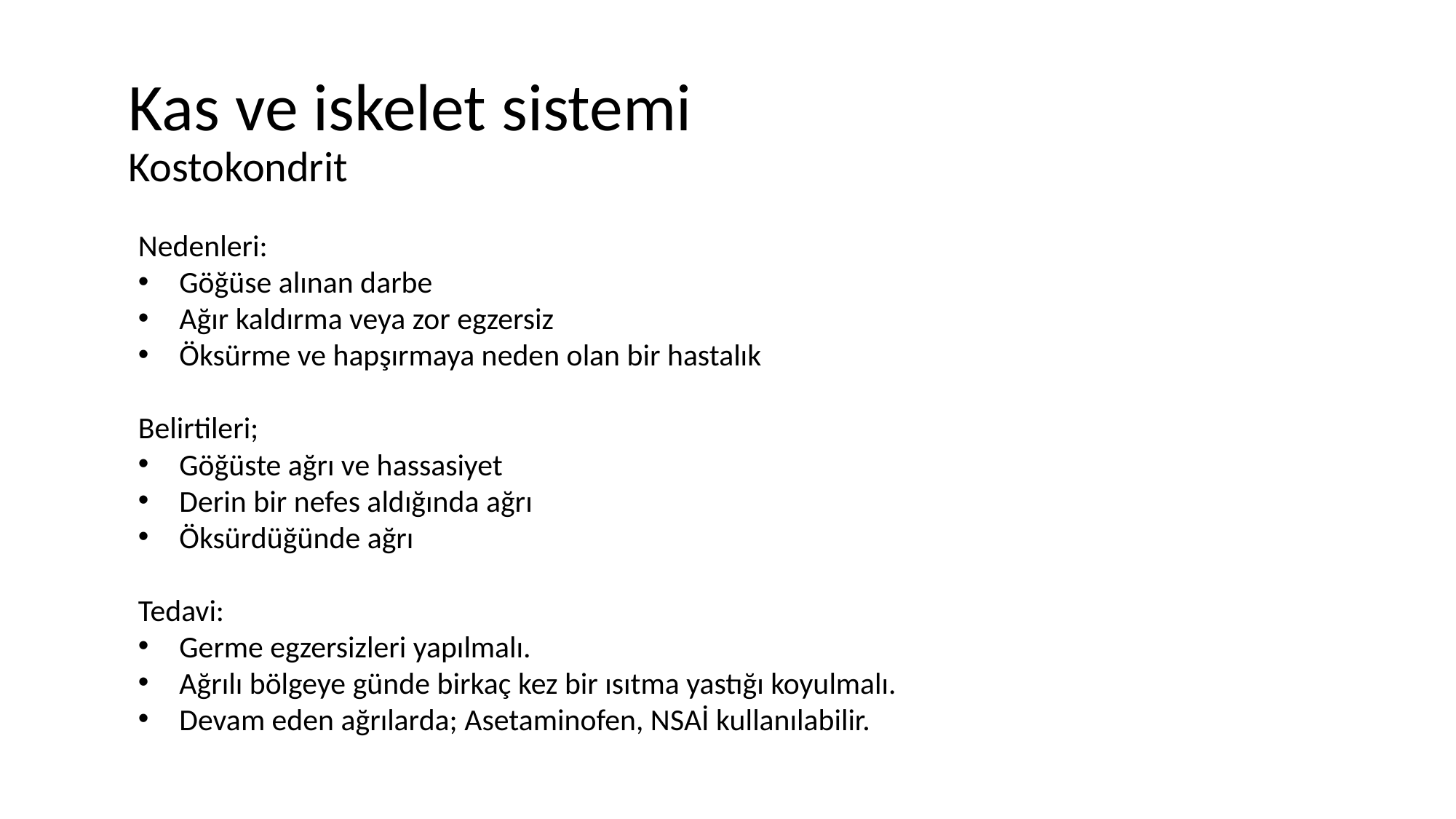

# Kas ve iskelet sistemi Kostokondrit
Nedenleri:
Göğüse alınan darbe
Ağır kaldırma veya zor egzersiz
Öksürme ve hapşırmaya neden olan bir hastalık

Belirtileri;
Göğüste ağrı ve hassasiyet
Derin bir nefes aldığında ağrı
Öksürdüğünde ağrı

Tedavi:
Germe egzersizleri yapılmalı.
Ağrılı bölgeye günde birkaç kez bir ısıtma yastığı koyulmalı.
Devam eden ağrılarda; Asetaminofen, NSAİ kullanılabilir.